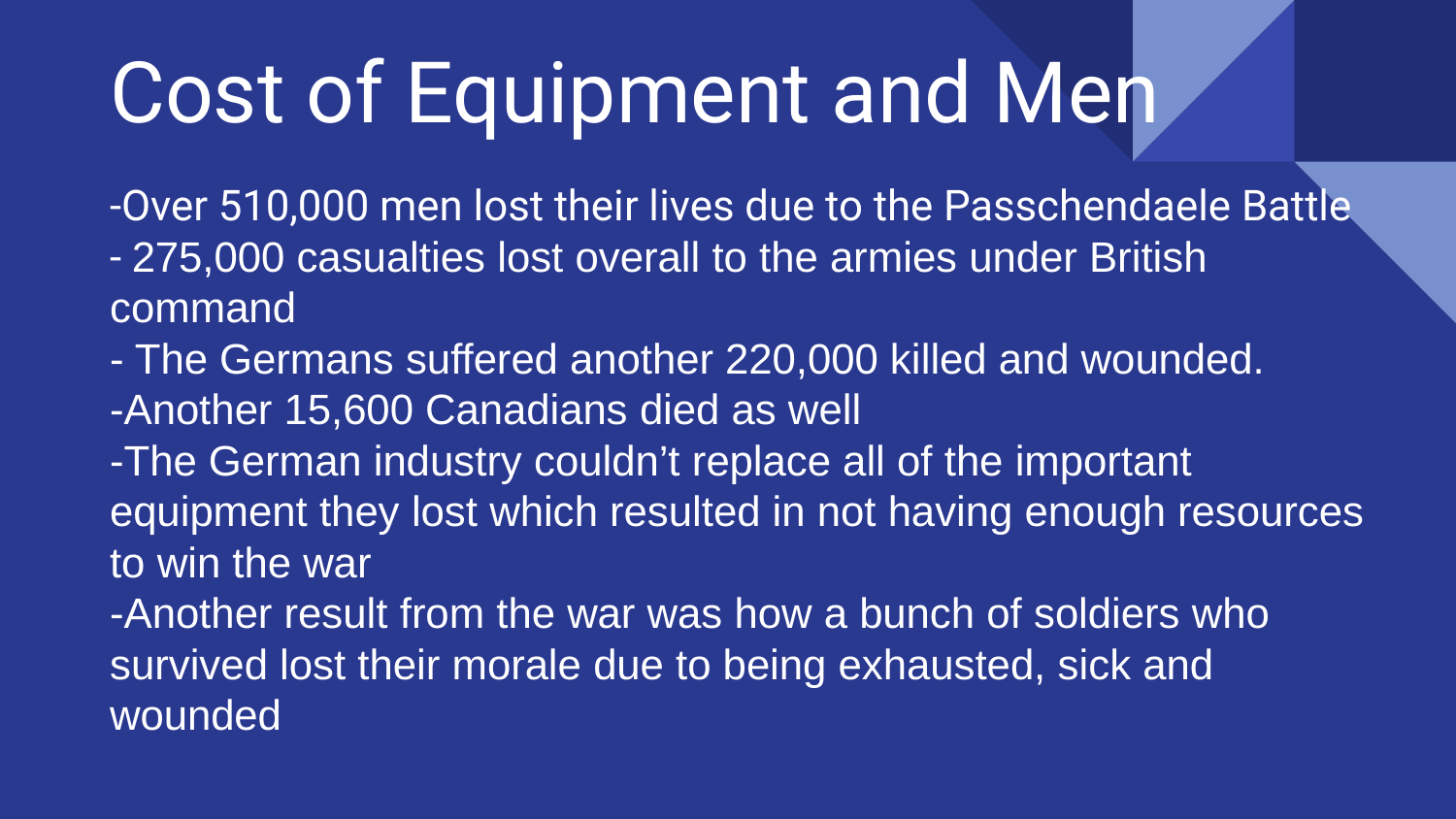

# Cost of Equipment and Men
-Over 510,000 men lost their lives due to the Passchendaele Battle
- 275,000 casualties lost overall to the armies under British command
- The Germans suffered another 220,000 killed and wounded.
-Another 15,600 Canadians died as well
-The German industry couldn’t replace all of the important equipment they lost which resulted in not having enough resources to win the war
-Another result from the war was how a bunch of soldiers who survived lost their morale due to being exhausted, sick and wounded